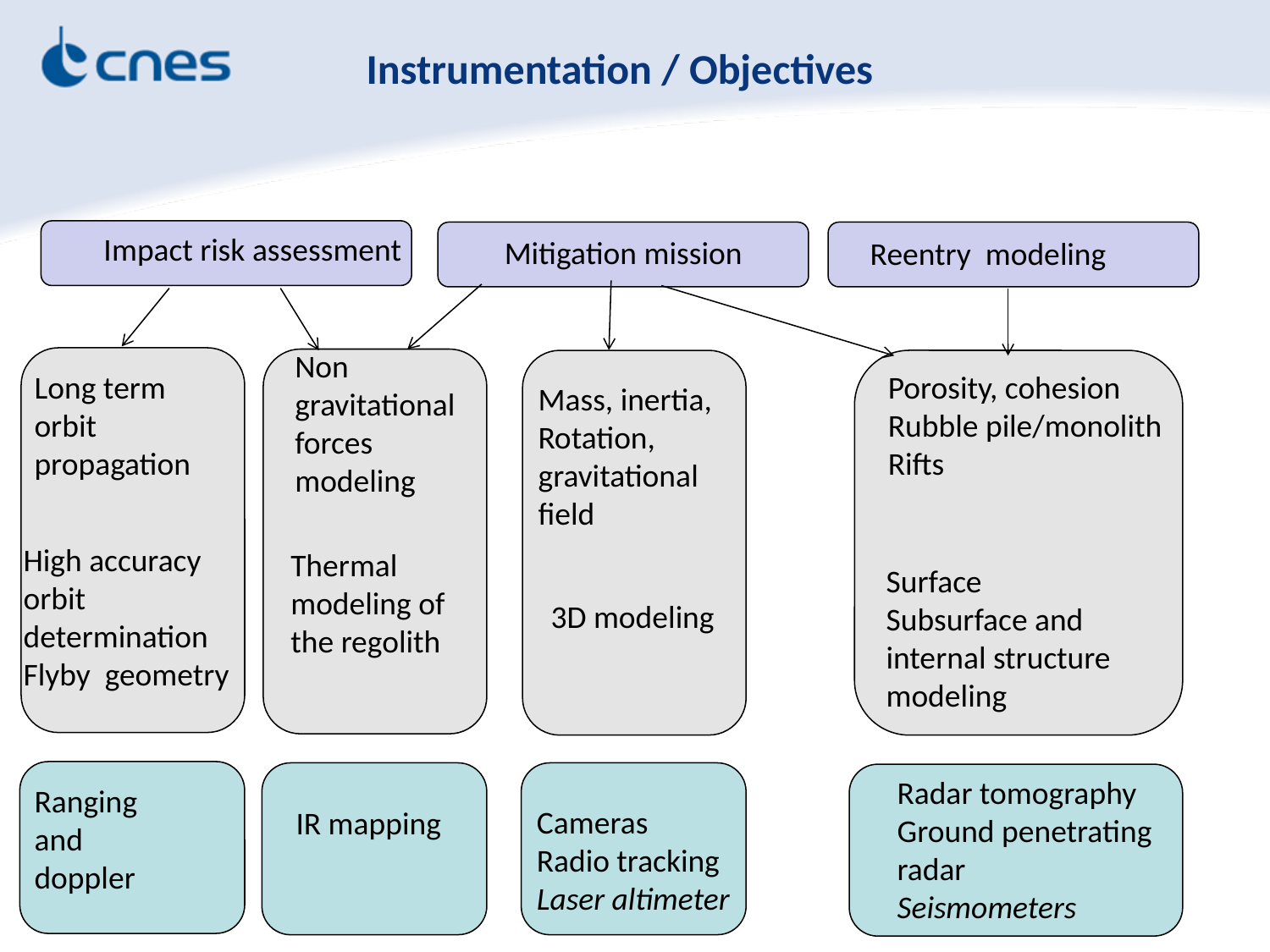

# Instrumentation / Objectives

Impact risk assessment
Mitigation mission
Reentry  modeling
Non gravitational forces modeling

Long term orbit propagation
Porosity, cohesion
Rubble pile/monolith
Rifts
Mass, inertia,
Rotation, gravitational field
High accuracy orbit determination Flyby  geometry
Thermal modeling of the regolith
Surface
Subsurface and internal structure modeling
3D modeling

Radar tomography
Ground penetrating radar
Seismometers
Ranging and doppler
Cameras
Radio tracking
Laser altimeter
IR mapping